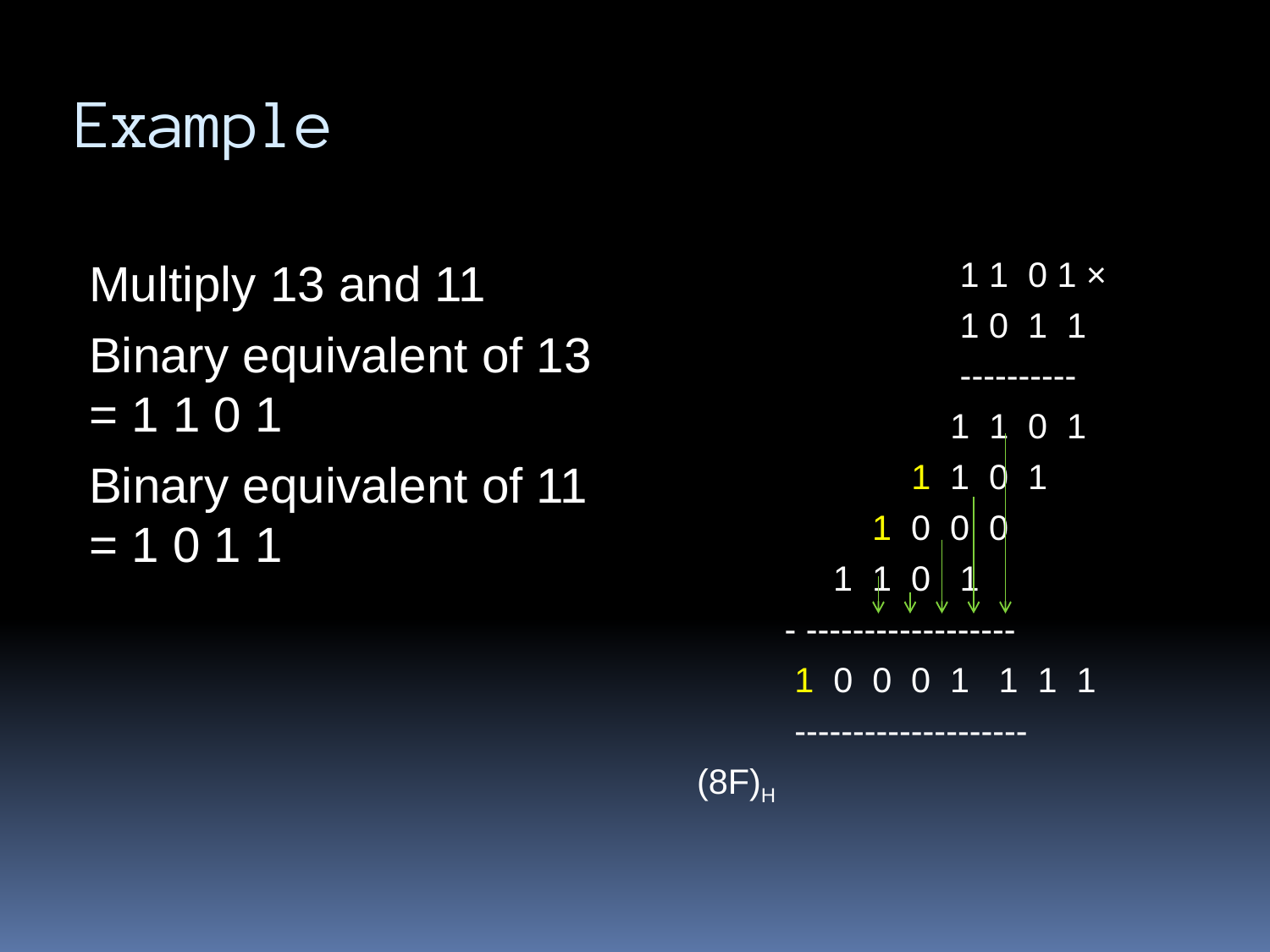

# Example
Multiply 13 and 11
Binary equivalent of 13 = 1 1 0 1
Binary equivalent of 11  = 1 0 1 1

                              1 1  0 1 ×
                              1 0  1  1
                              ----------
                             1  1  0  1
                         1  1  0  1
                     1  0  0  0
                 1  1  0   1
            - ------------------
             1  0  0  0  1   1  1  1
             --------------------
   (8F)H